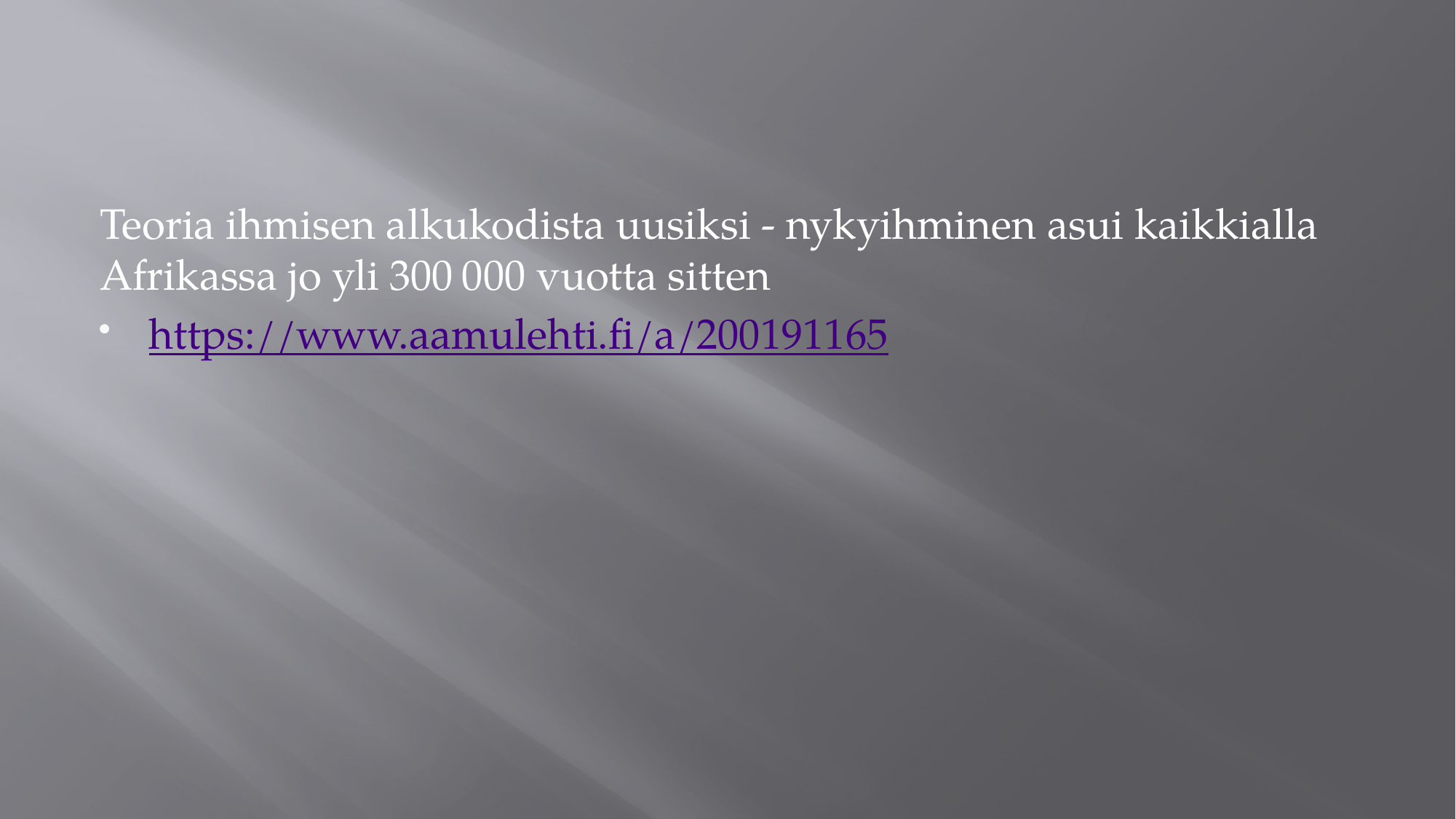

#
Teoria ihmisen alkukodista uusiksi - nykyihminen asui kaikkialla Afrikassa jo yli 300 000 vuotta sitten
https://www.aamulehti.fi/a/200191165